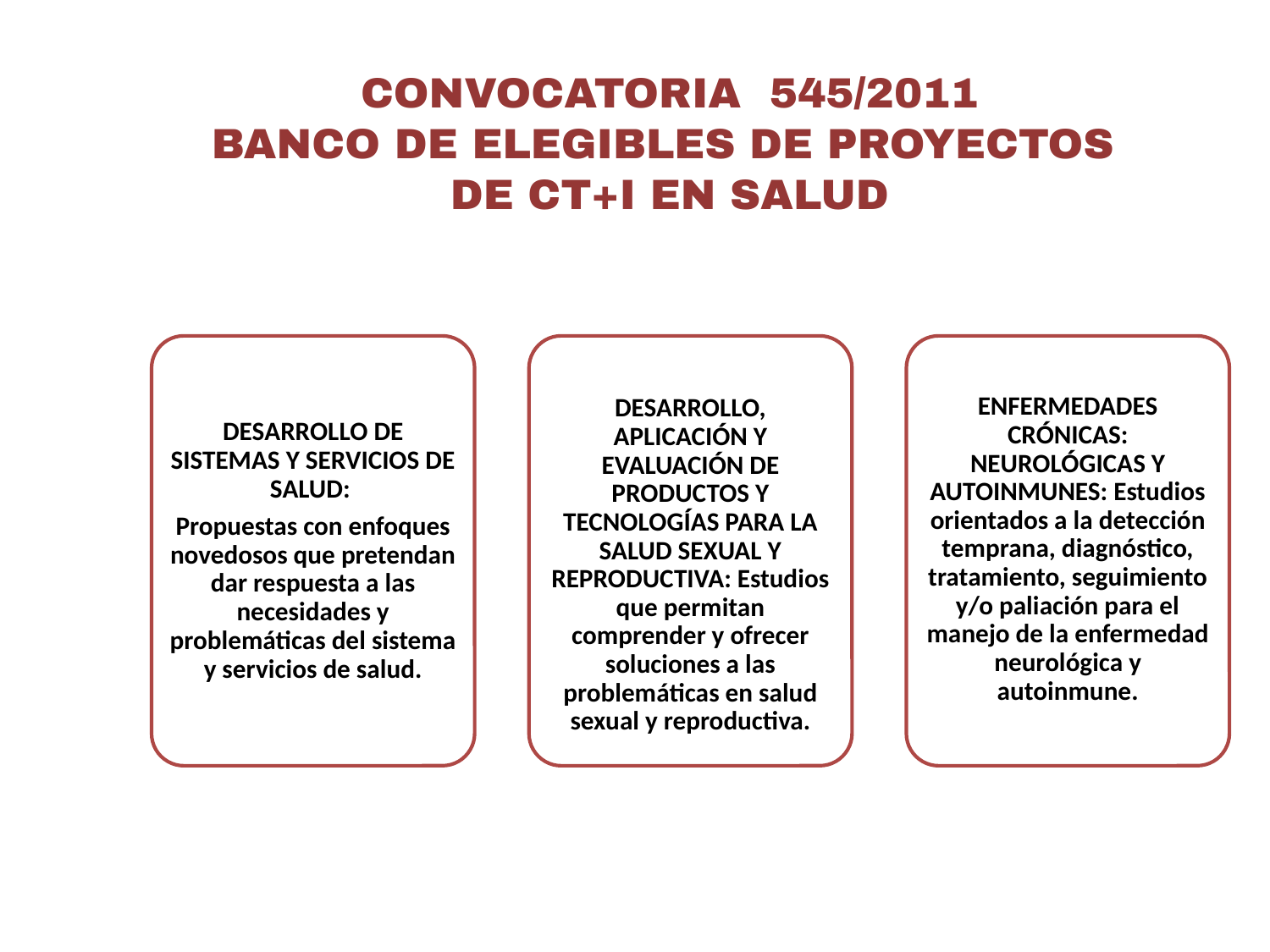

CONVOCATORIA  545/2011
BANCO DE ELEGIBLES DE PROYECTOS
DE CT+I EN SALUD
DESARROLLO DE SISTEMAS Y SERVICIOS DE SALUD:
Propuestas con enfoques novedosos que pretendan dar respuesta a las necesidades y problemáticas del sistema y servicios de salud.
DESARROLLO, APLICACIÓN Y EVALUACIÓN DE PRODUCTOS Y TECNOLOGÍAS PARA LA SALUD SEXUAL Y REPRODUCTIVA: Estudios que permitan comprender y ofrecer soluciones a las problemáticas en salud sexual y reproductiva.
ENFERMEDADES CRÓNICAS: NEUROLÓGICAS Y AUTOINMUNES: Estudios orientados a la detección temprana, diagnóstico, tratamiento, seguimiento y/o paliación para el manejo de la enfermedad neurológica y autoinmune.